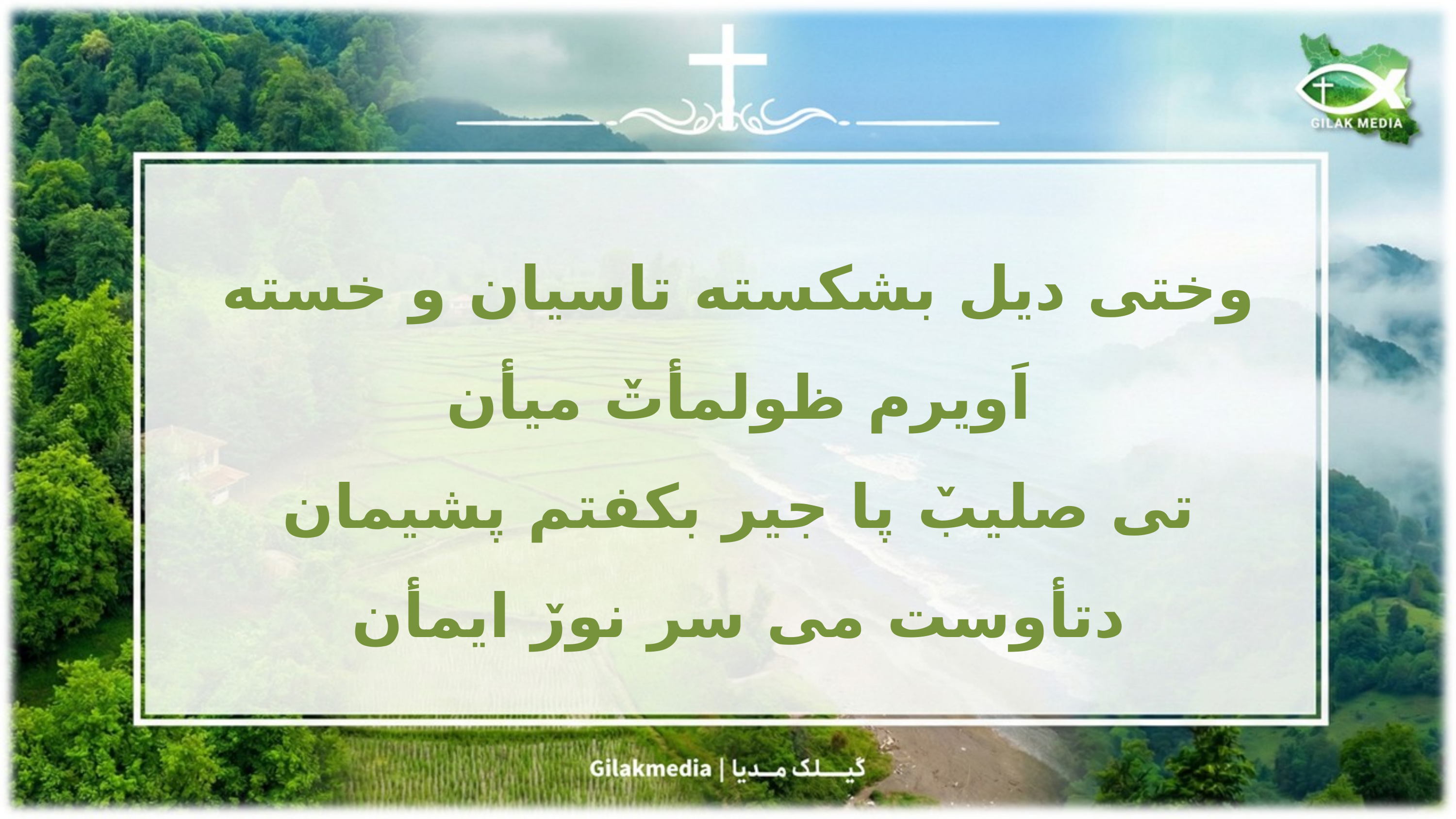

وختی دیل بشکسته تاسیان و خسته
اَویرم ظولمأتٚ میأن
تی صلیبٚ پا جیر بکفتم پشیمان
دتأوست می سر نورٚ ایمأن